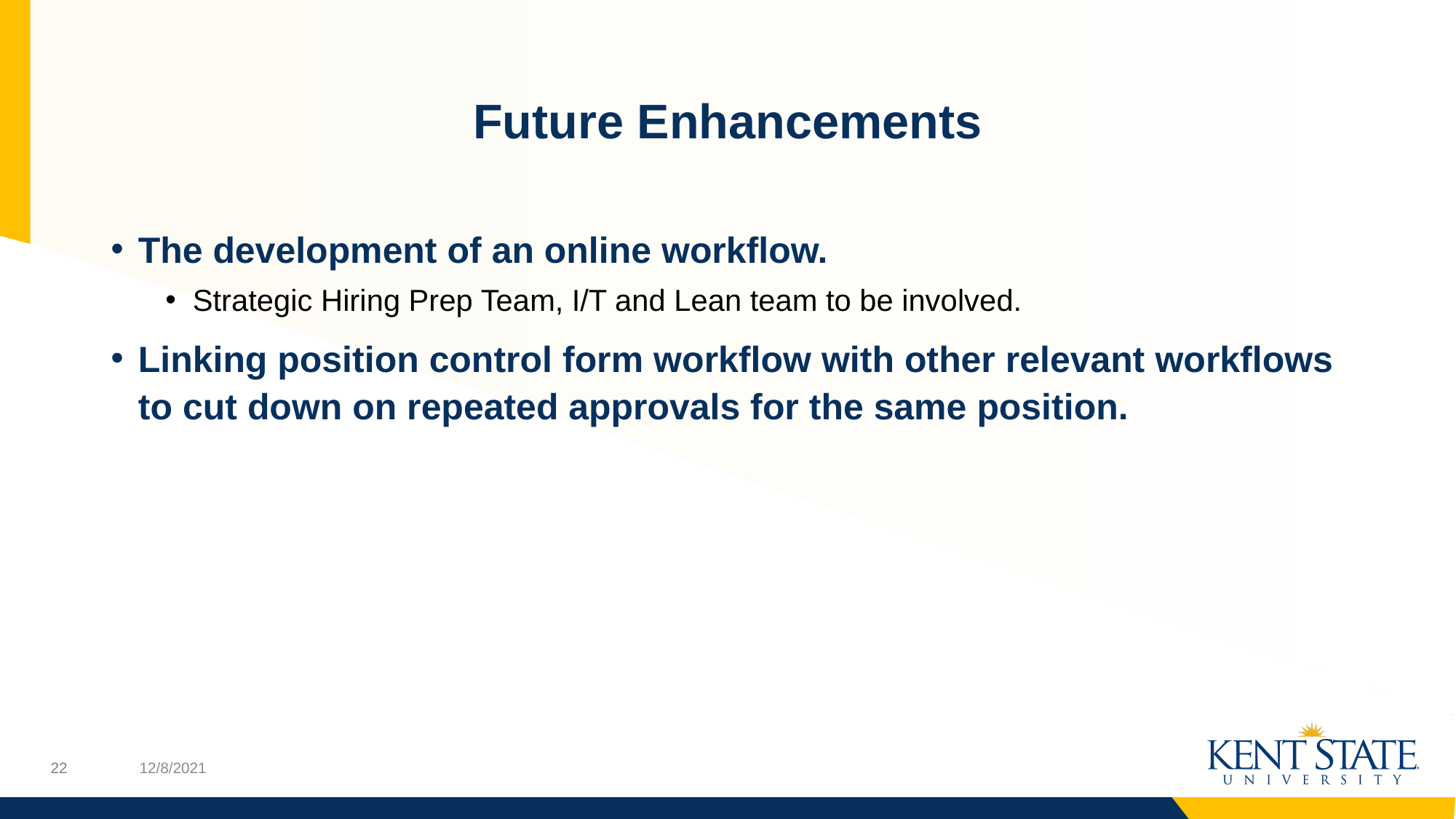

# Future Enhancements
The development of an online workflow.
Strategic Hiring Prep Team, I/T and Lean team to be involved.
Linking position control form workflow with other relevant workflows to cut down on repeated approvals for the same position.

12/8/2021